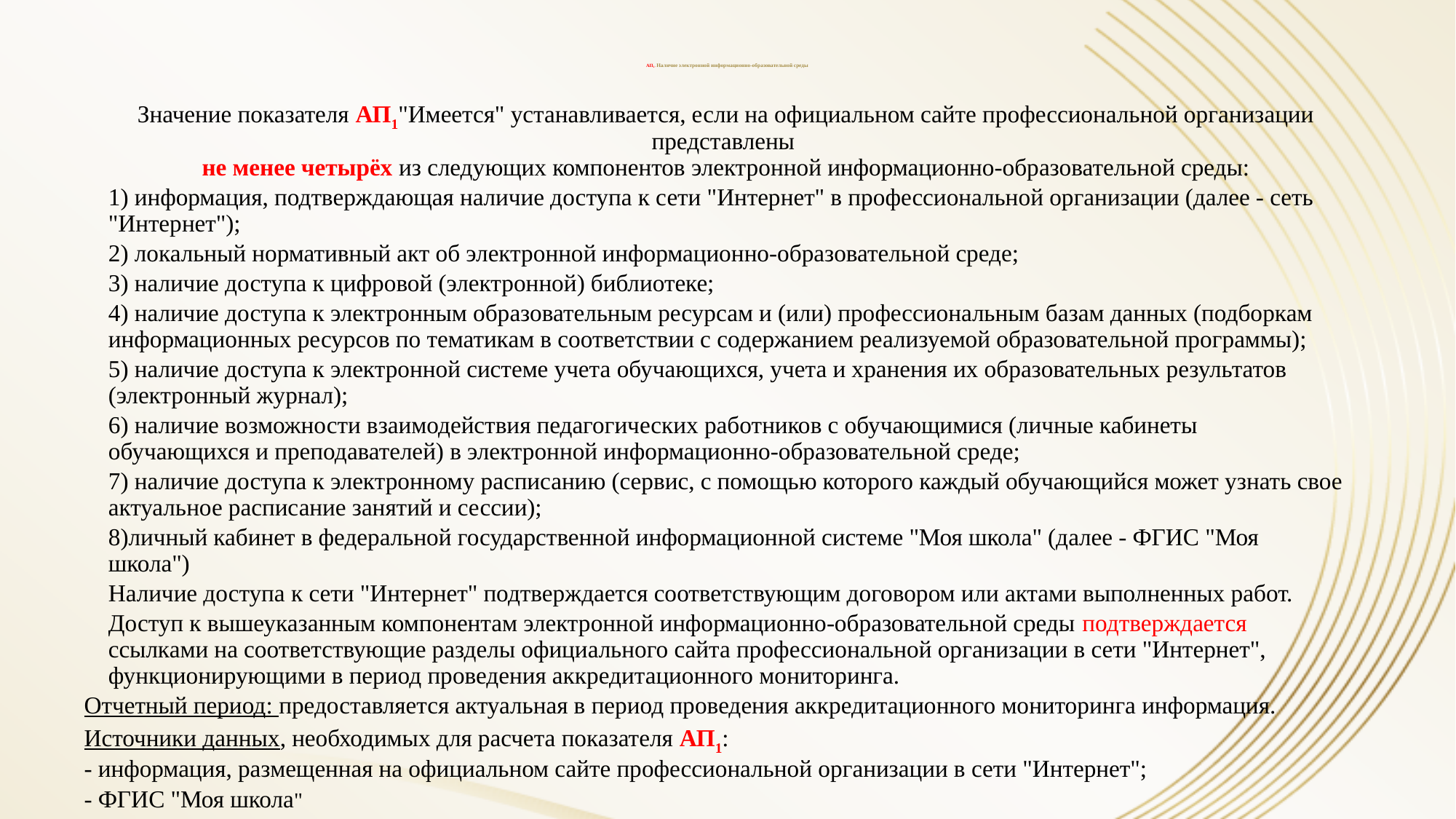

# АП1. Наличие электронной информационно-образовательной среды

Значение показателя АП1"Имеется" устанавливается, если на официальном сайте профессиональной организации представлены
не менее четырёх из следующих компонентов электронной информационно-образовательной среды:
1) информация, подтверждающая наличие доступа к сети "Интернет" в профессиональной организации (далее - сеть "Интернет");
2) локальный нормативный акт об электронной информационно-образовательной среде;
3) наличие доступа к цифровой (электронной) библиотеке;
4) наличие доступа к электронным образовательным ресурсам и (или) профессиональным базам данных (подборкам информационных ресурсов по тематикам в соответствии с содержанием реализуемой образовательной программы);
5) наличие доступа к электронной системе учета обучающихся, учета и хранения их образовательных результатов (электронный журнал);
6) наличие возможности взаимодействия педагогических работников с обучающимися (личные кабинеты обучающихся и преподавателей) в электронной информационно-образовательной среде;
7) наличие доступа к электронному расписанию (сервис, с помощью которого каждый обучающийся может узнать свое актуальное расписание занятий и сессии);
8)личный кабинет в федеральной государственной информационной системе "Моя школа" (далее - ФГИС "Моя школа")
Наличие доступа к сети "Интернет" подтверждается соответствующим договором или актами выполненных работ.
Доступ к вышеуказанным компонентам электронной информационно-образовательной среды подтверждается ссылками на соответствующие разделы официального сайта профессиональной организации в сети "Интернет", функционирующими в период проведения аккредитационного мониторинга.
Отчетный период: предоставляется актуальная в период проведения аккредитационного мониторинга информация.
Источники данных, необходимых для расчета показателя АП1:
- информация, размещенная на официальном сайте профессиональной организации в сети "Интернет";
- ФГИС "Моя школа"